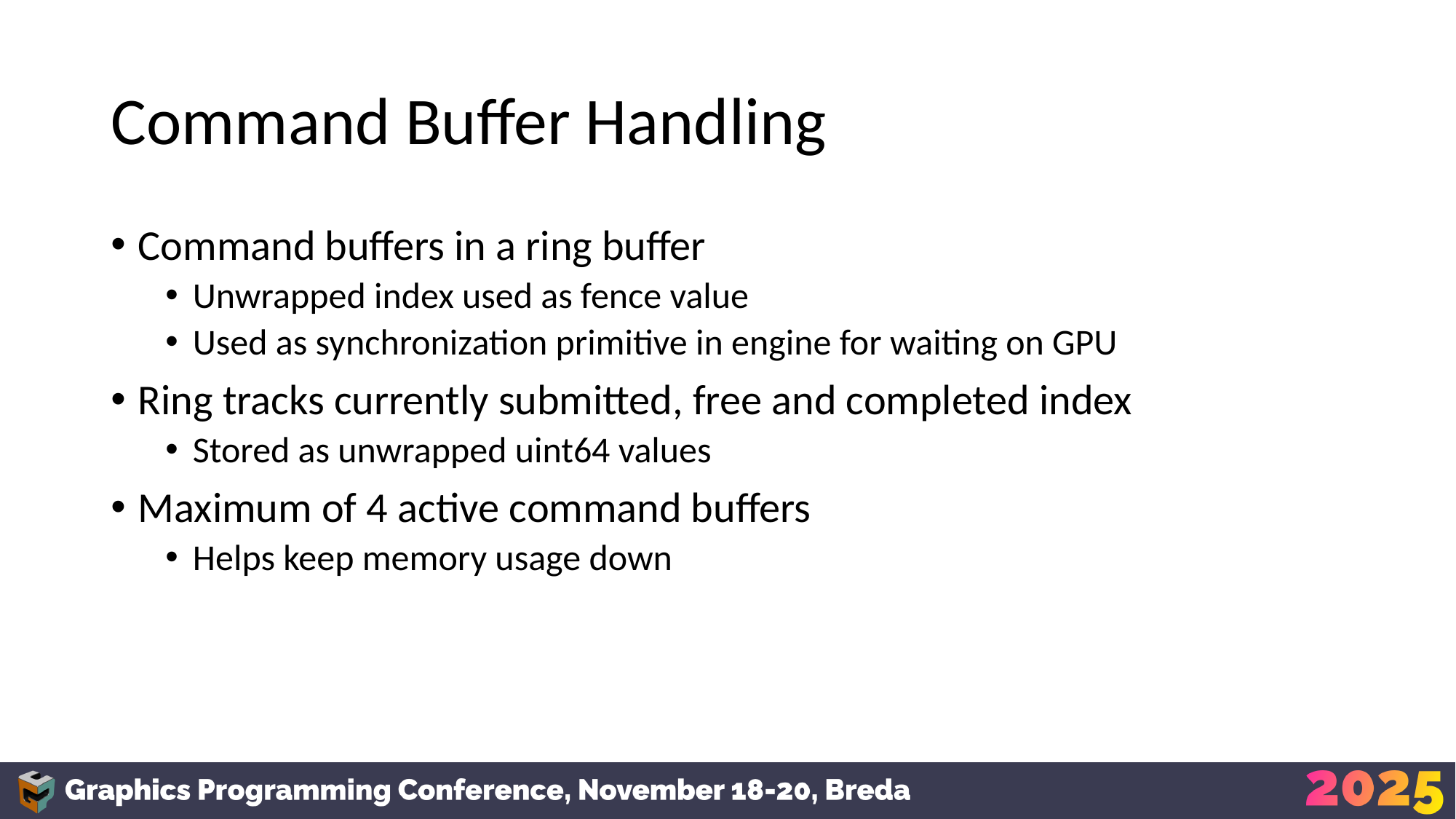

# Command Buffer Handling
Command buffers in a ring buffer
Unwrapped index used as fence value
Used as synchronization primitive in engine for waiting on GPU
Ring tracks currently submitted, free and completed index
Stored as unwrapped uint64 values
Maximum of 4 active command buffers
Helps keep memory usage down